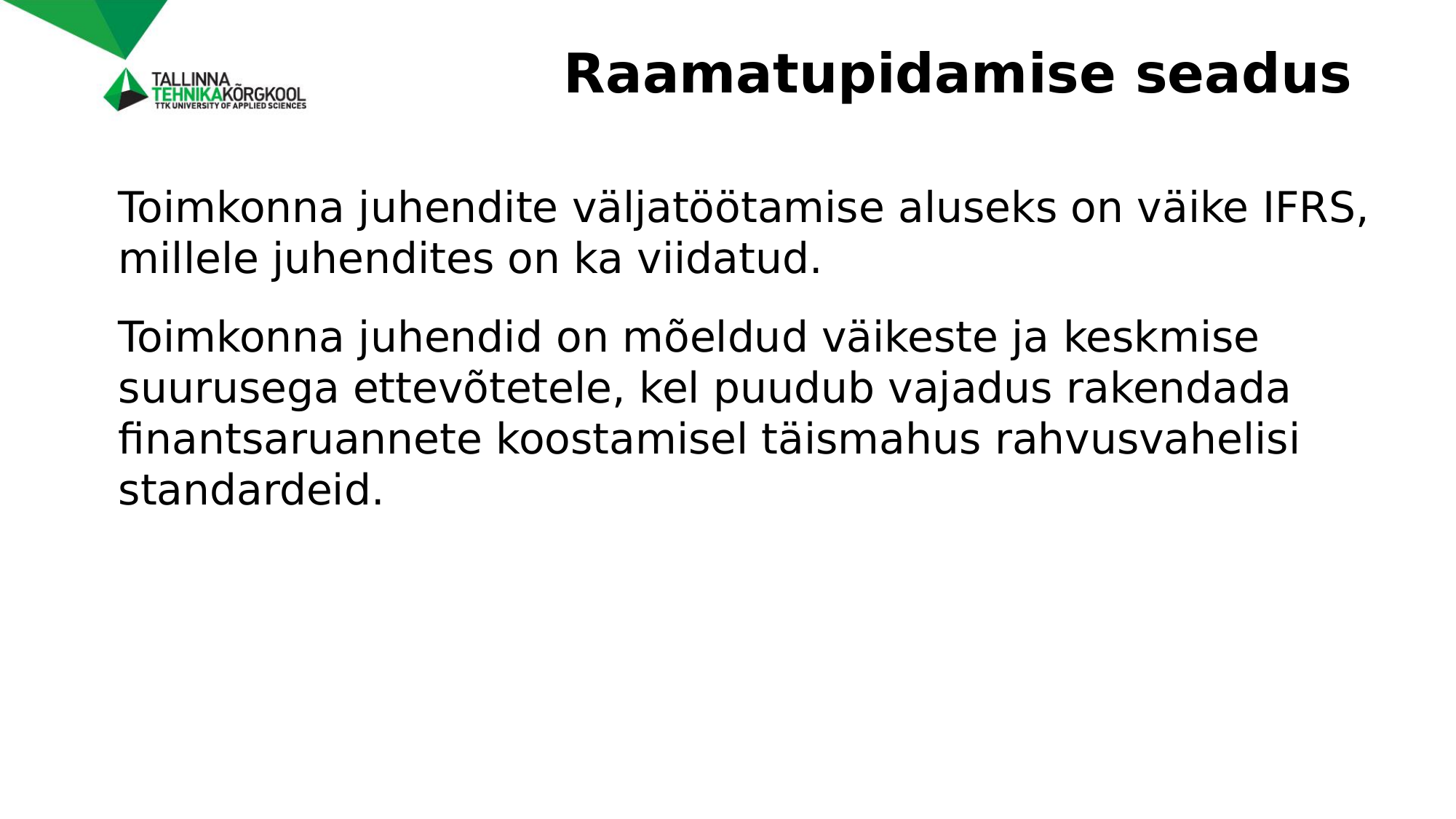

# Raamatupidamise seadus
Toimkonna juhendite väljatöötamise aluseks on väike IFRS, millele juhendites on ka viidatud.
Toimkonna juhendid on mõeldud väikeste ja keskmise suurusega ettevõtetele, kel puudub vajadus rakendada finantsaruannete koostamisel täismahus rahvusvahelisi standardeid.